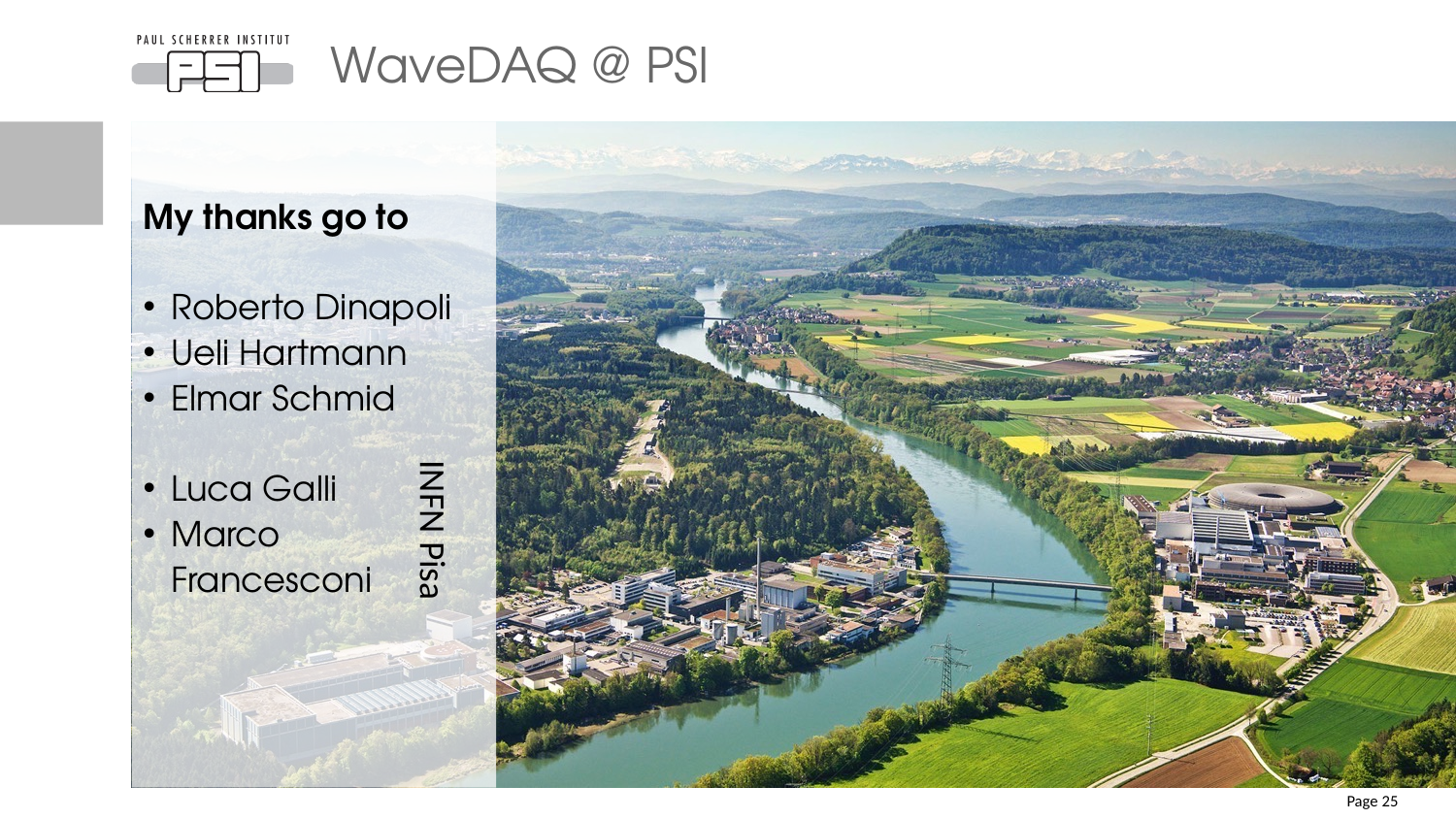

# WaveDAQ @ PSI
My thanks go to

Roberto Dinapoli
Ueli Hartmann
Elmar Schmid

Luca Galli
Marco Francesconi
INFN Pisa
Page 25